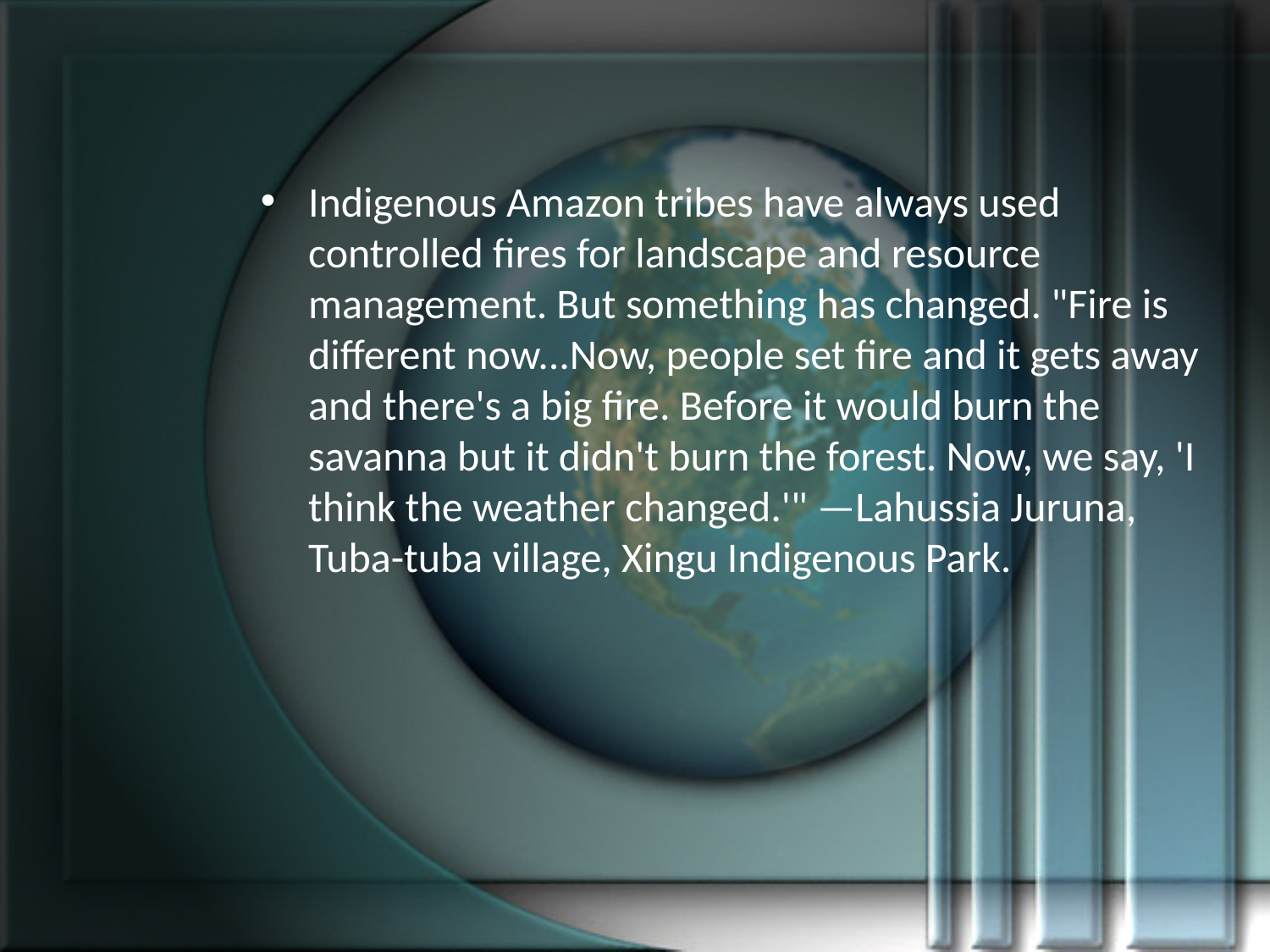

#
Indigenous Amazon tribes have always used controlled fires for landscape and resource management. But something has changed. "Fire is different now...Now, people set fire and it gets away and there's a big fire. Before it would burn the savanna but it didn't burn the forest. Now, we say, 'I think the weather changed.'" —Lahussia Juruna, Tuba-tuba village, Xingu Indigenous Park.